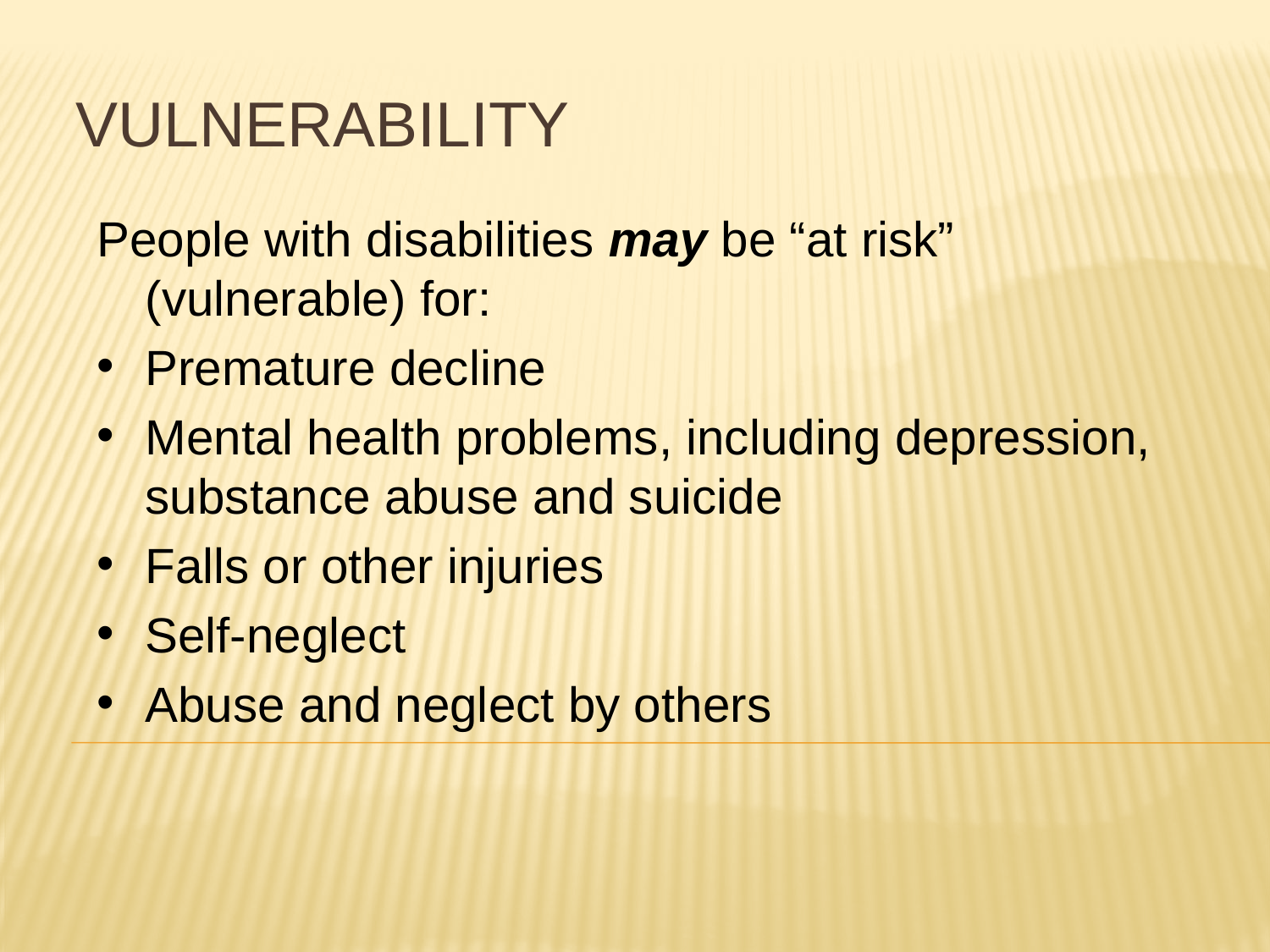

Vulnerability
People with disabilities may be “at risk” (vulnerable) for:
Premature decline
Mental health problems, including depression, substance abuse and suicide
Falls or other injuries
Self-neglect
Abuse and neglect by others